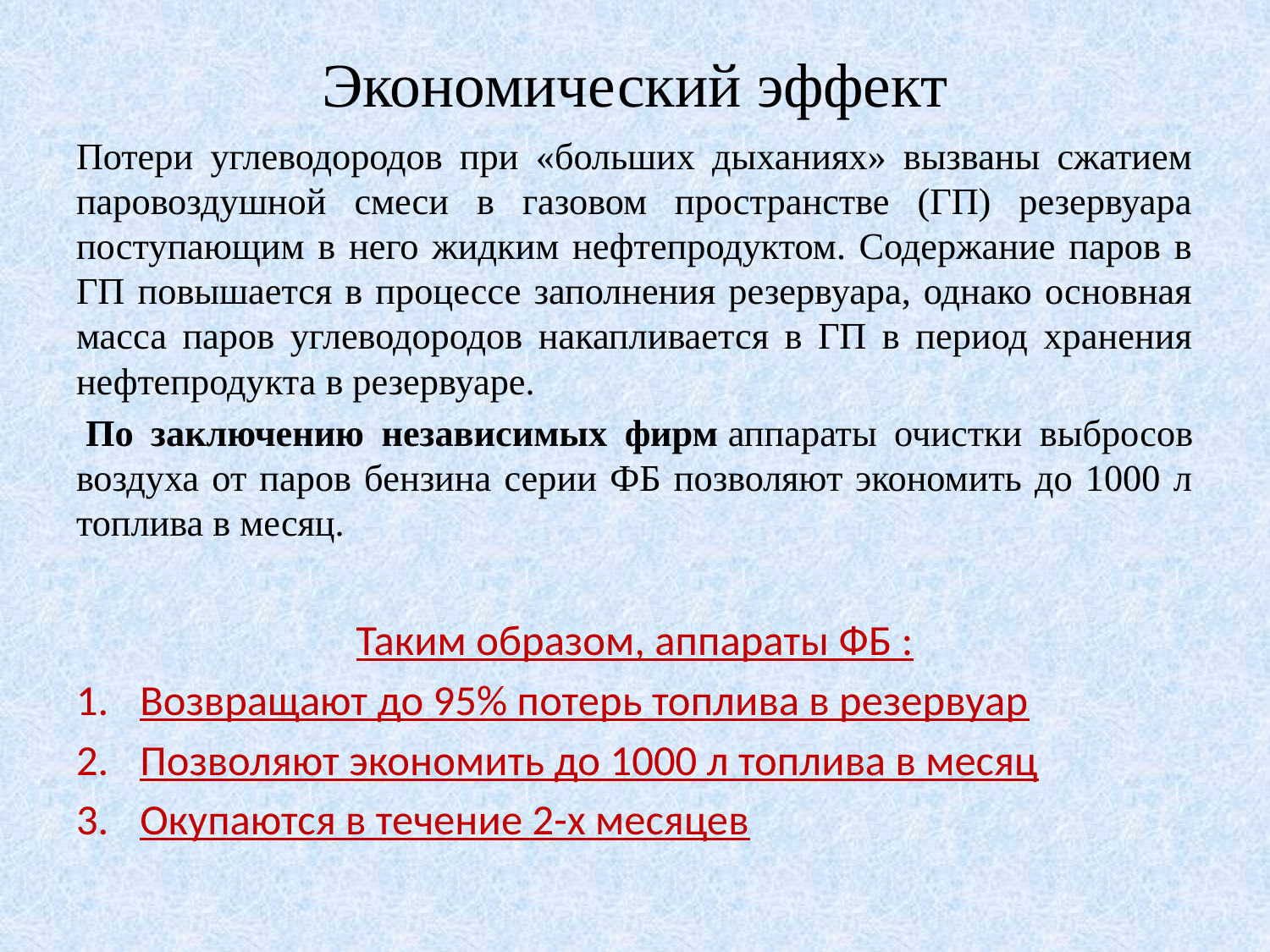

# Экономический эффект
Потери углеводородов при «больших дыханиях» вызваны сжатием паровоздушной смеси в газовом пространстве (ГП) резервуара поступающим в него жидким нефтепродуктом. Содержание паров в ГП повышается в процессе заполнения резервуара, однако основная масса паров углеводородов накапливается в ГП в период хранения нефтепродукта в резервуаре.
 По заключению независимых фирм аппараты очистки выбросов воздуха от паров бензина серии ФБ позволяют экономить до 1000 л топлива в месяц.

Таким образом, аппараты ФБ :
Возвращают до 95% потерь топлива в резервуар
Позволяют экономить до 1000 л топлива в месяц
Окупаются в течение 2-х месяцев